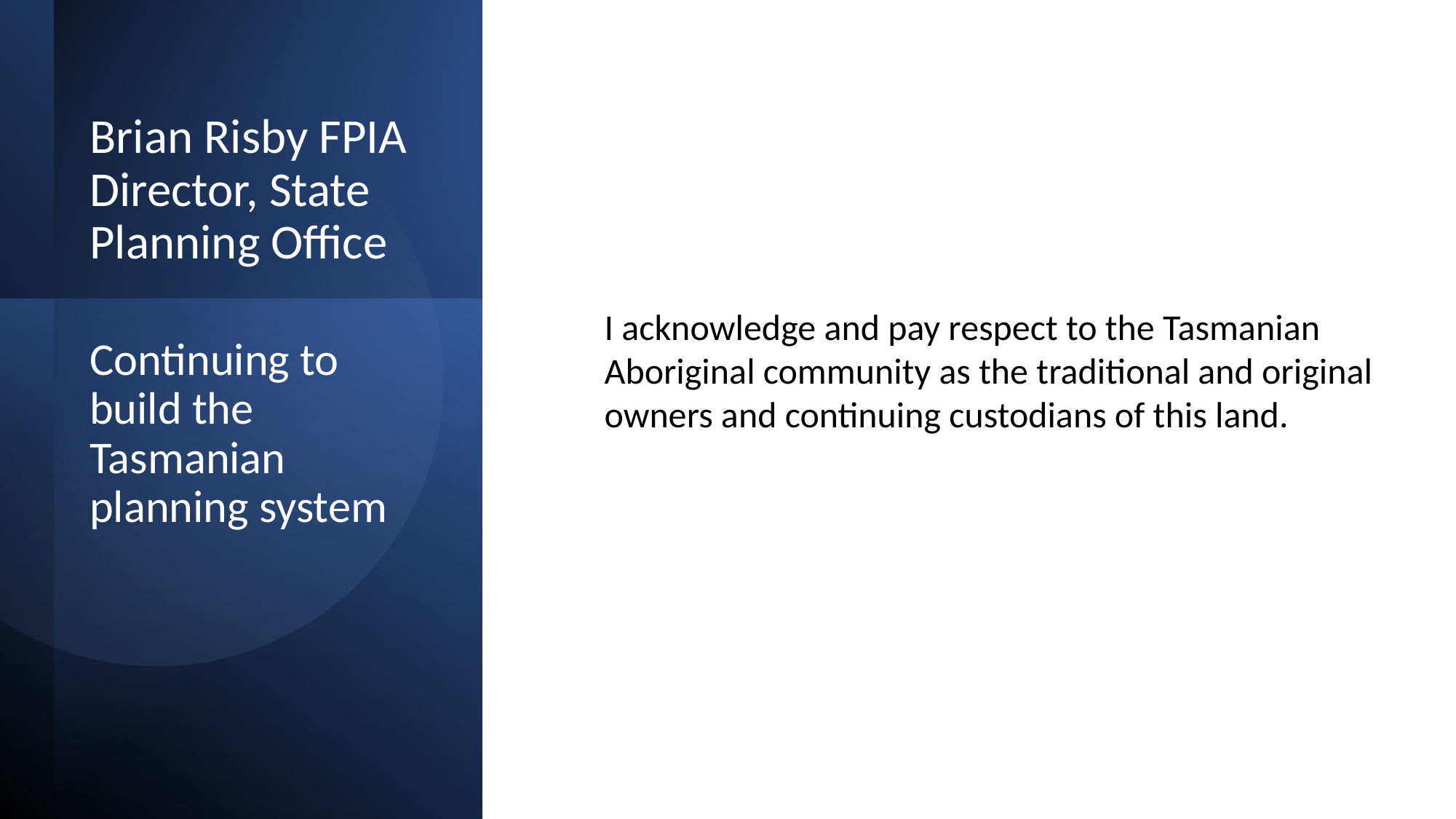

Brian Risby FPIA
Director, State Planning Office

I acknowledge and pay respect to the Tasmanian Aboriginal community as the traditional and original owners and continuing custodians of this land.

# Continuing to build the Tasmanian planning system